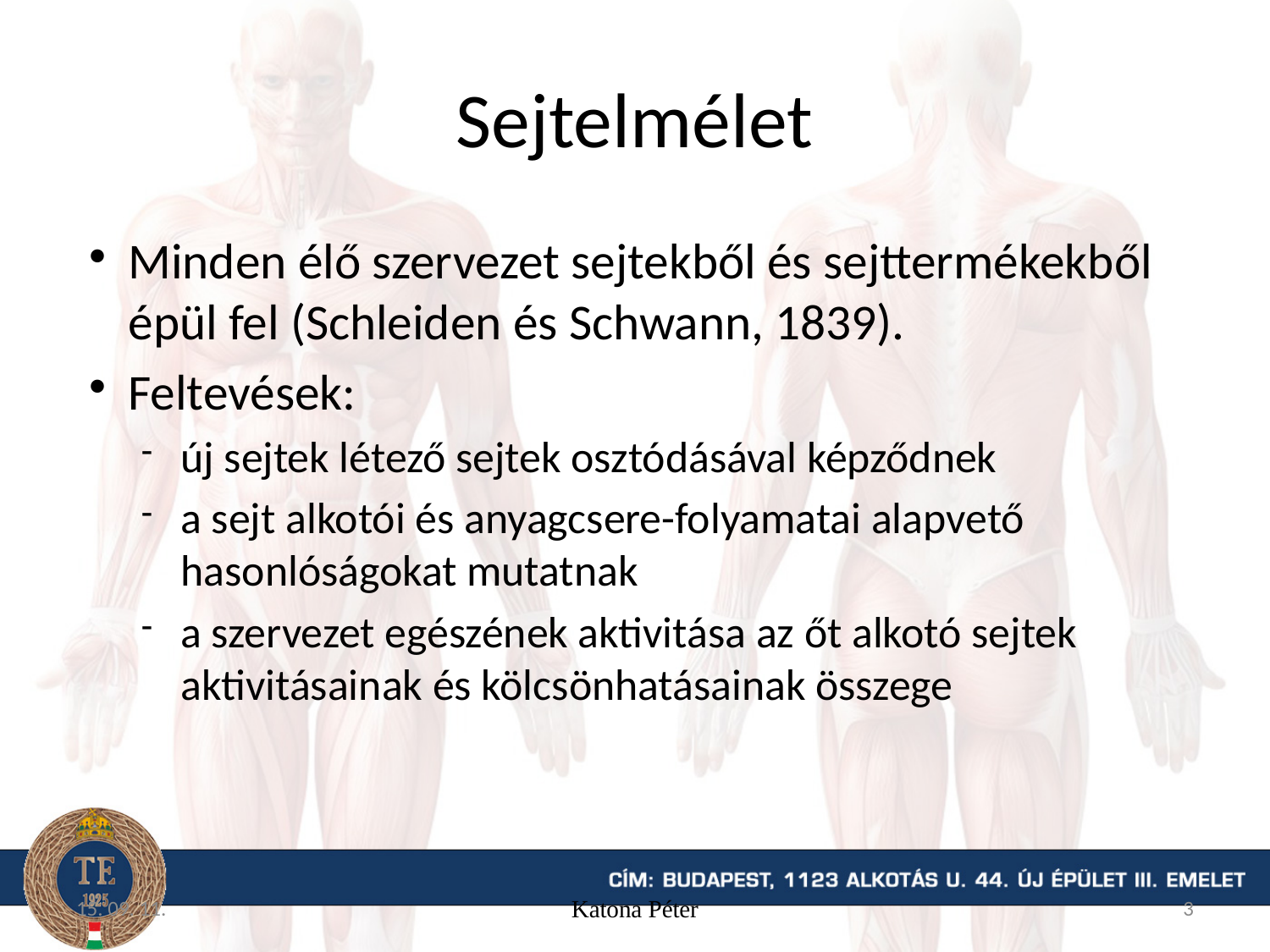

# Sejtelmélet
Minden élő szervezet sejtekből és sejttermékekből épül fel (Schleiden és Schwann, 1839).
Feltevések:
új sejtek létező sejtek osztódásával képződnek
a sejt alkotói és anyagcsere-folyamatai alapvető hasonlóságokat mutatnak
a szervezet egészének aktivitása az őt alkotó sejtek aktivitásainak és kölcsönhatásainak összege
15. 09. 11.
Katona Péter
3